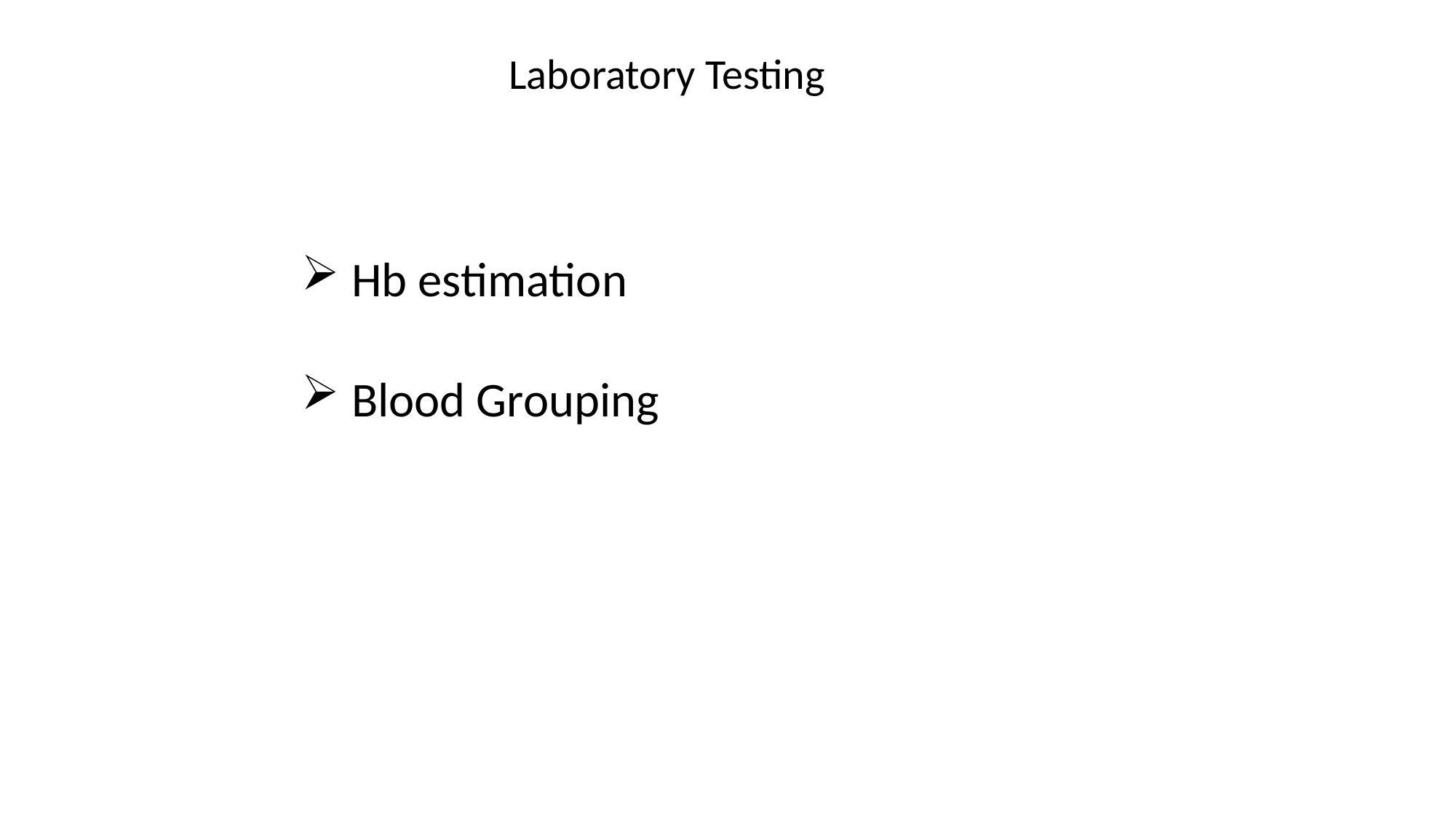

# Laboratory Testing

 Hb estimation

 Blood Grouping